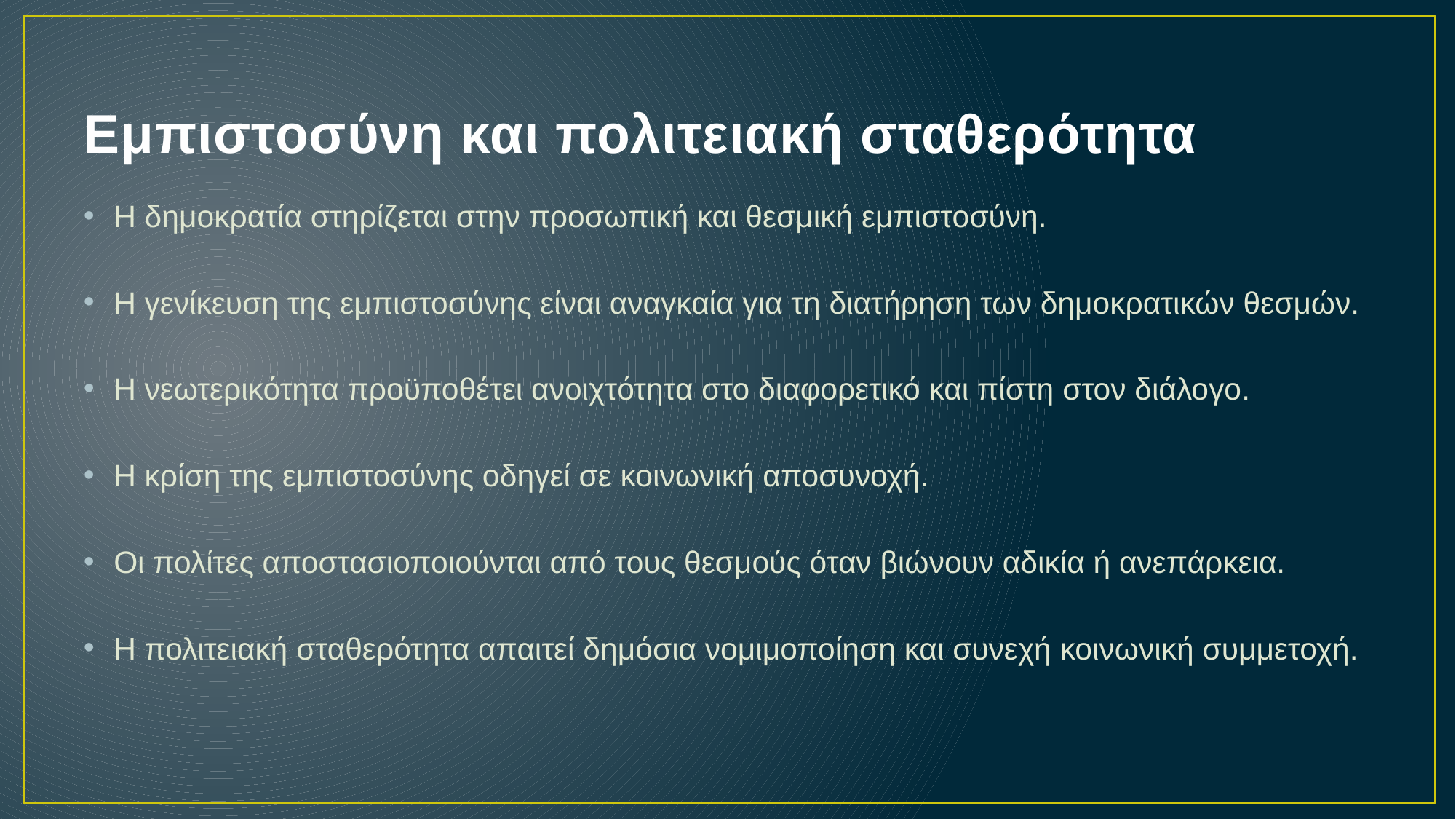

# Εμπιστοσύνη και πολιτειακή σταθερότητα
Η δημοκρατία στηρίζεται στην προσωπική και θεσμική εμπιστοσύνη.

Η γενίκευση της εμπιστοσύνης είναι αναγκαία για τη διατήρηση των δημοκρατικών θεσμών.

Η νεωτερικότητα προϋποθέτει ανοιχτότητα στο διαφορετικό και πίστη στον διάλογο.

Η κρίση της εμπιστοσύνης οδηγεί σε κοινωνική αποσυνοχή.

Οι πολίτες αποστασιοποιούνται από τους θεσμούς όταν βιώνουν αδικία ή ανεπάρκεια.

Η πολιτειακή σταθερότητα απαιτεί δημόσια νομιμοποίηση και συνεχή κοινωνική συμμετοχή.